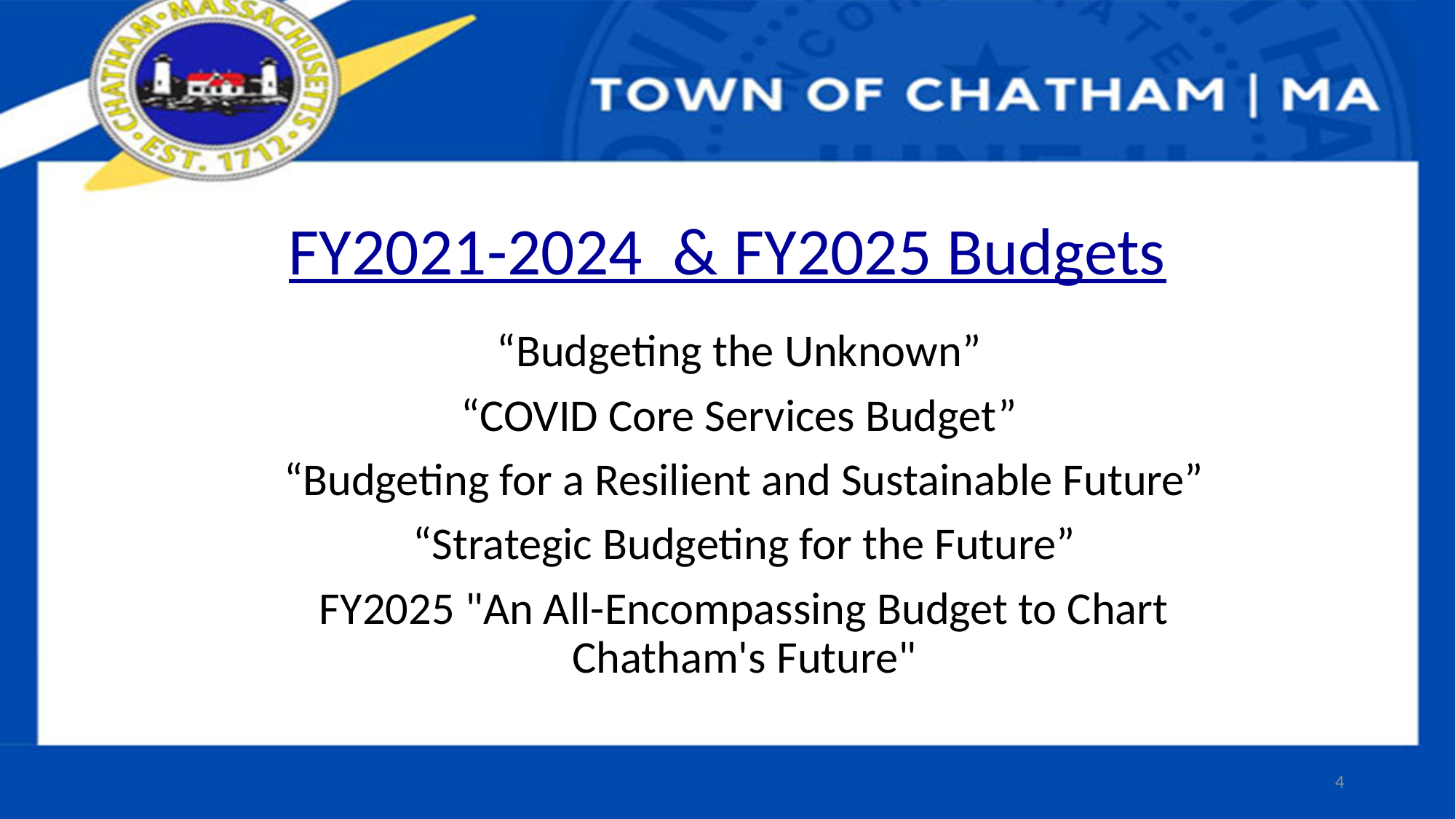

# FY2021-2024  & FY2025 Budgets
“Budgeting the Unknown”
 “COVID Core Services Budget”
“Budgeting for a Resilient and Sustainable Future”
“Strategic Budgeting for the Future”
FY2025 "An All-Encompassing Budget to Chart Chatham's Future"

4